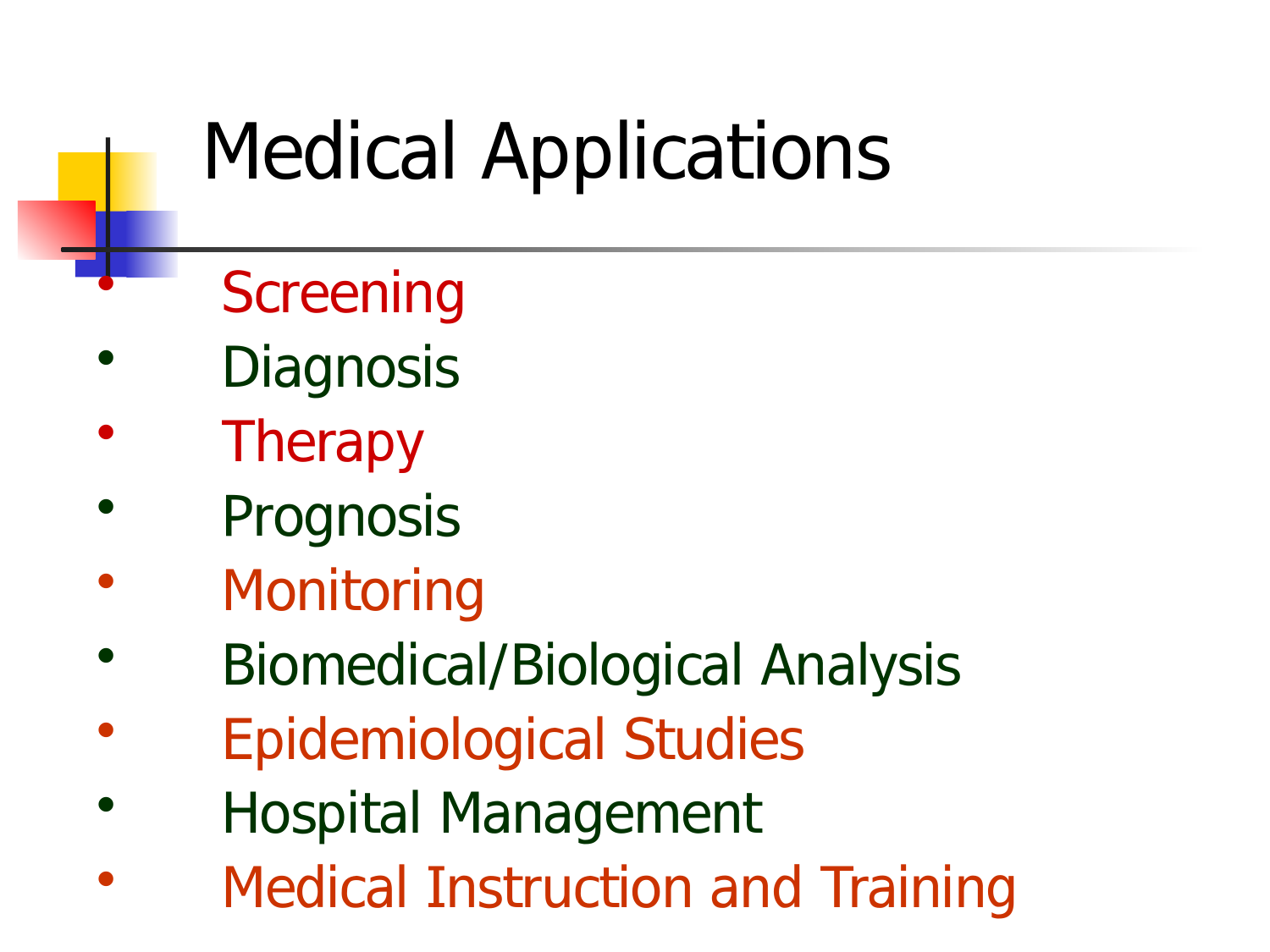

Medical Applications
      Screening
      Diagnosis
      Therapy
      Prognosis
      Monitoring
      Biomedical/Biological Analysis
      Epidemiological Studies
      Hospital Management
      Medical Instruction and Training